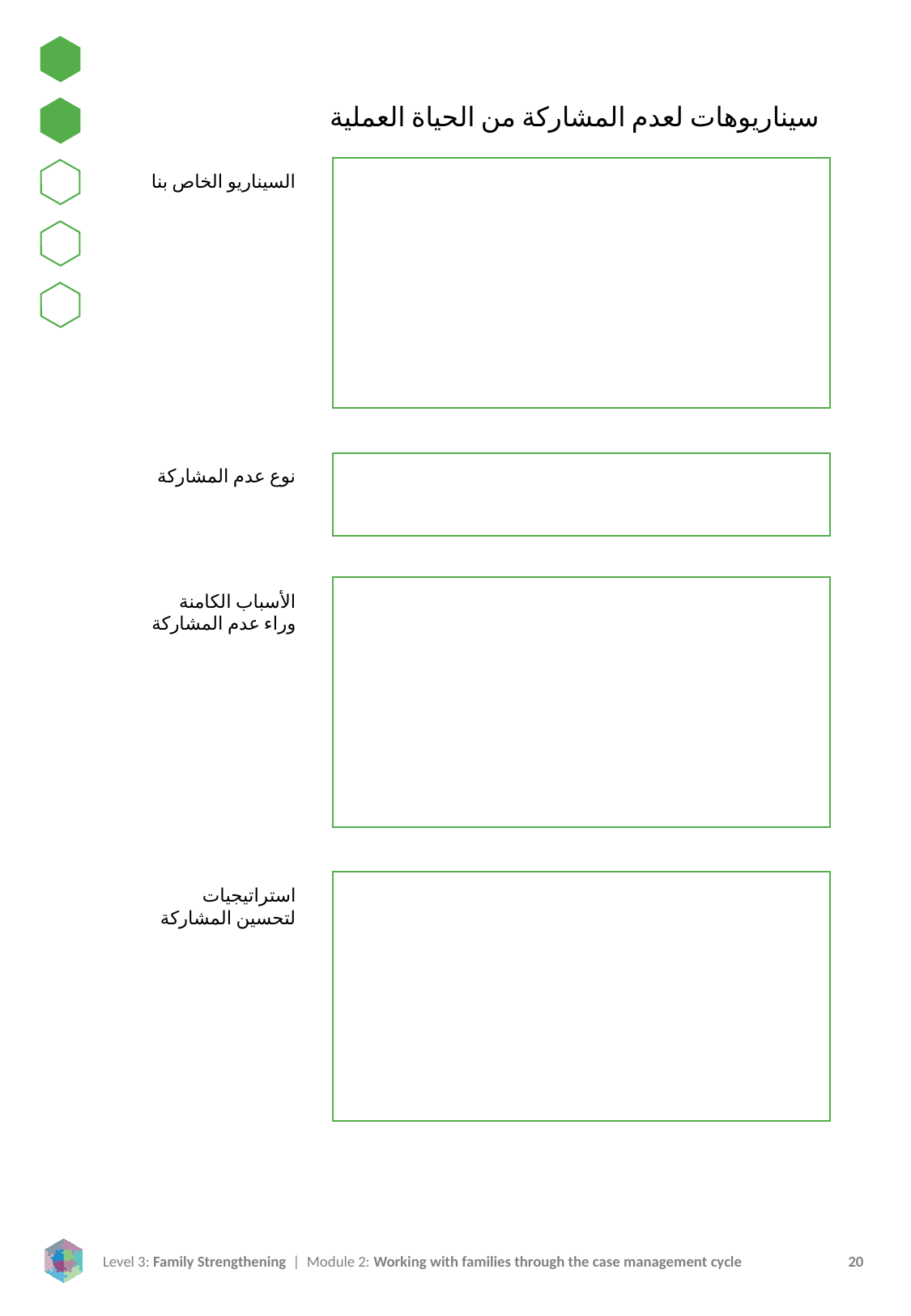

سيناريوهات لعدم المشاركة من الحياة العملية

السيناريو الخاص بنا

نوع عدم المشاركة

الأسباب الكامنة وراء عدم المشاركة

استراتيجيات لتحسين المشاركة